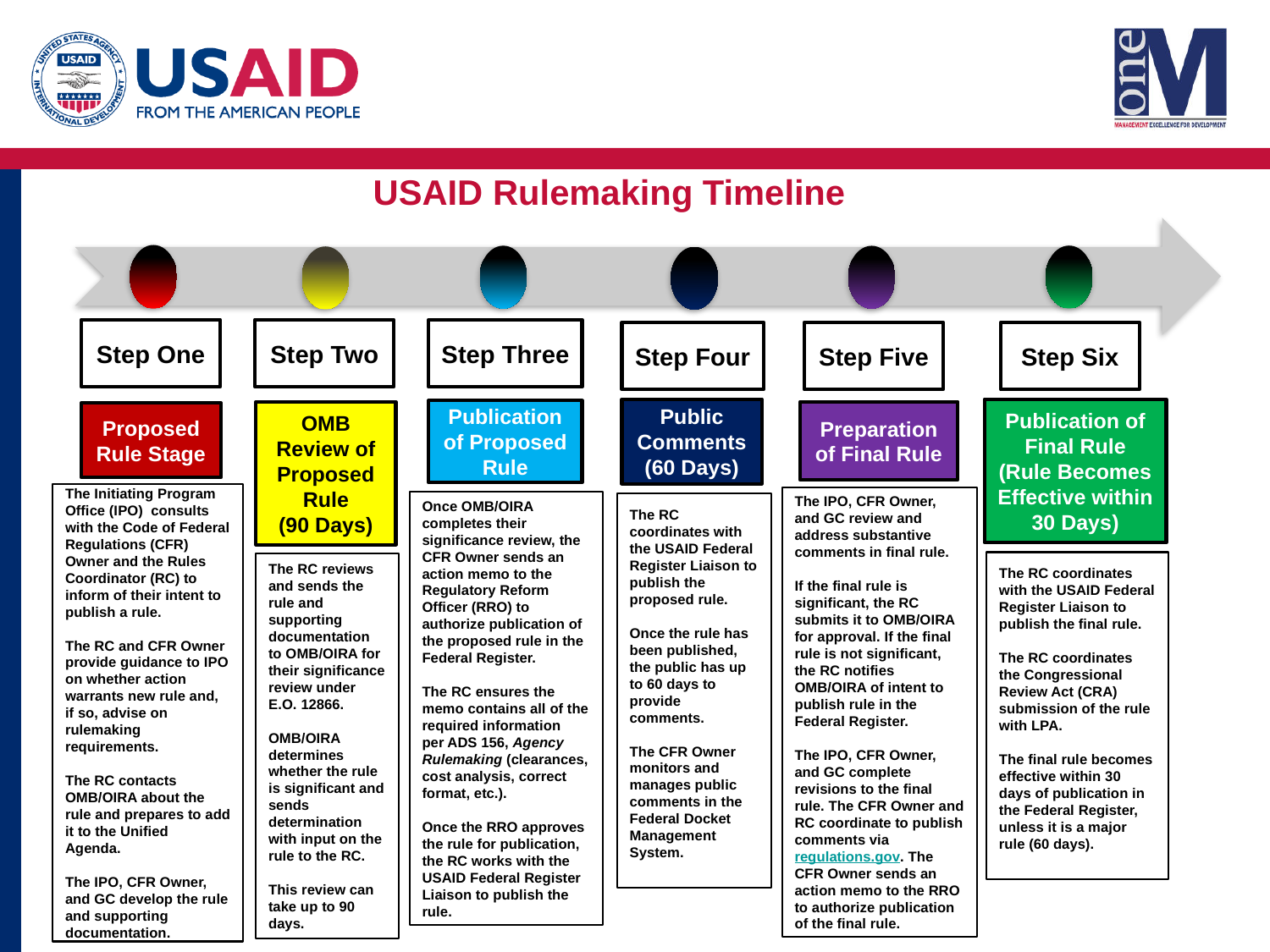

# USAID Rulemaking Timeline

Step One
Step Two
Step Three
Step Four
Step Five
Step Six

Public Comments
(60 Days)

Publication of Final Rule
(Rule Becomes Effective within 30 Days)

Publication of Proposed Rule

OMB Review of Proposed Rule
(90 Days)

Preparation of Final Rule

Proposed Rule Stage

The Initiating Program Office (IPO)  consults with the Code of Federal Regulations (CFR) Owner and the Rules Coordinator (RC) to inform of their intent to publish a rule.
The RC and CFR Owner provide guidance to IPO on whether action warrants new rule and, if so, advise on rulemaking requirements.
The RC contacts OMB/OIRA about the rule and prepares to add it to the Unified Agenda.

The IPO, CFR Owner, and GC develop the rule and supporting documentation.
The IPO, CFR Owner, and GC review and address substantive comments in final rule.

If the final rule is significant, the RC submits it to OMB/OIRA for approval. If the final rule is not significant, the RC notifies OMB/OIRA of intent to publish rule in the Federal Register.
The IPO, CFR Owner, and GC complete revisions to the final rule. The CFR Owner and RC coordinate to publish comments via regulations.gov. The CFR Owner sends an action memo to the RRO to authorize publication of the final rule.

Once OMB/OIRA completes their significance review, the CFR Owner sends an action memo to the Regulatory Reform Officer (RRO) to authorize publication of the proposed rule in the Federal Register.

The RC ensures the memo contains all of the required information  per ADS 156, Agency Rulemaking (clearances, cost analysis, correct format, etc.).
Once the RRO approves the rule for publication, the RC works with the USAID Federal Register Liaison to publish the rule.

The RC coordinates with the USAID Federal Register Liaison to publish the proposed rule.

Once the rule has been published, the public has up to 60 days to provide comments.
The CFR Owner monitors and manages public comments in the Federal Docket Management System.

The RC coordinates with the USAID Federal Register Liaison to publish the final rule.
The RC coordinates the Congressional Review Act (CRA) submission of the rule with LPA.
The final rule becomes effective within 30 days of publication in the Federal Register, unless it is a major rule (60 days).
The RC reviews and sends the rule and supporting documentation to OMB/OIRA for their significance review under E.O. 12866.

OMB/OIRA determines whether the rule is significant and sends determination with input on the rule to the RC.

This review can take up to 90 days.